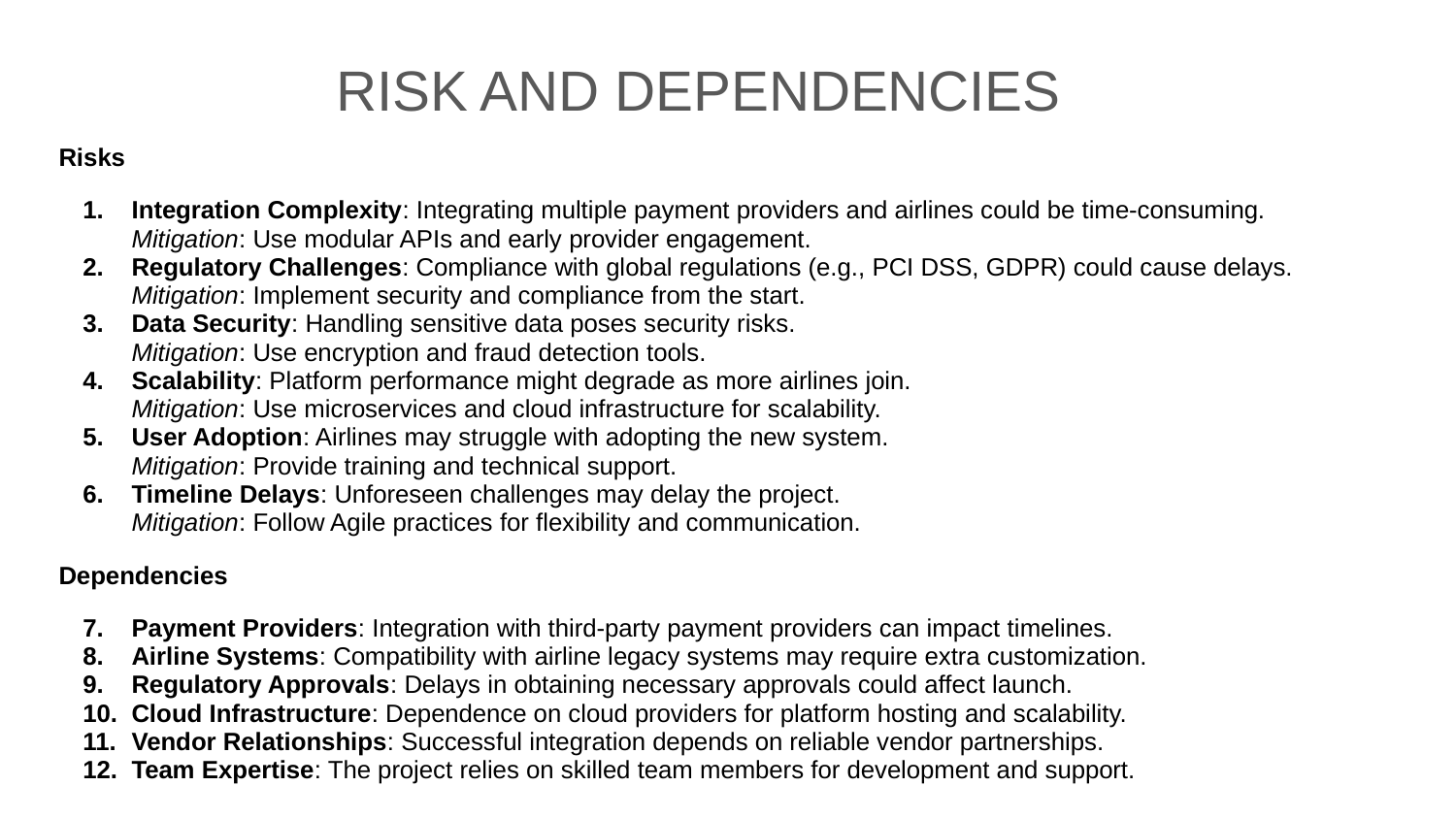

RISK AND DEPENDENCIES
Risks
Integration Complexity: Integrating multiple payment providers and airlines could be time-consuming.
Mitigation: Use modular APIs and early provider engagement.
Regulatory Challenges: Compliance with global regulations (e.g., PCI DSS, GDPR) could cause delays.
Mitigation: Implement security and compliance from the start.
Data Security: Handling sensitive data poses security risks.
Mitigation: Use encryption and fraud detection tools.
Scalability: Platform performance might degrade as more airlines join.
Mitigation: Use microservices and cloud infrastructure for scalability.
User Adoption: Airlines may struggle with adopting the new system.
Mitigation: Provide training and technical support.
Timeline Delays: Unforeseen challenges may delay the project.
Mitigation: Follow Agile practices for flexibility and communication.
Dependencies
Payment Providers: Integration with third-party payment providers can impact timelines.
Airline Systems: Compatibility with airline legacy systems may require extra customization.
Regulatory Approvals: Delays in obtaining necessary approvals could affect launch.
Cloud Infrastructure: Dependence on cloud providers for platform hosting and scalability.
Vendor Relationships: Successful integration depends on reliable vendor partnerships.
Team Expertise: The project relies on skilled team members for development and support.